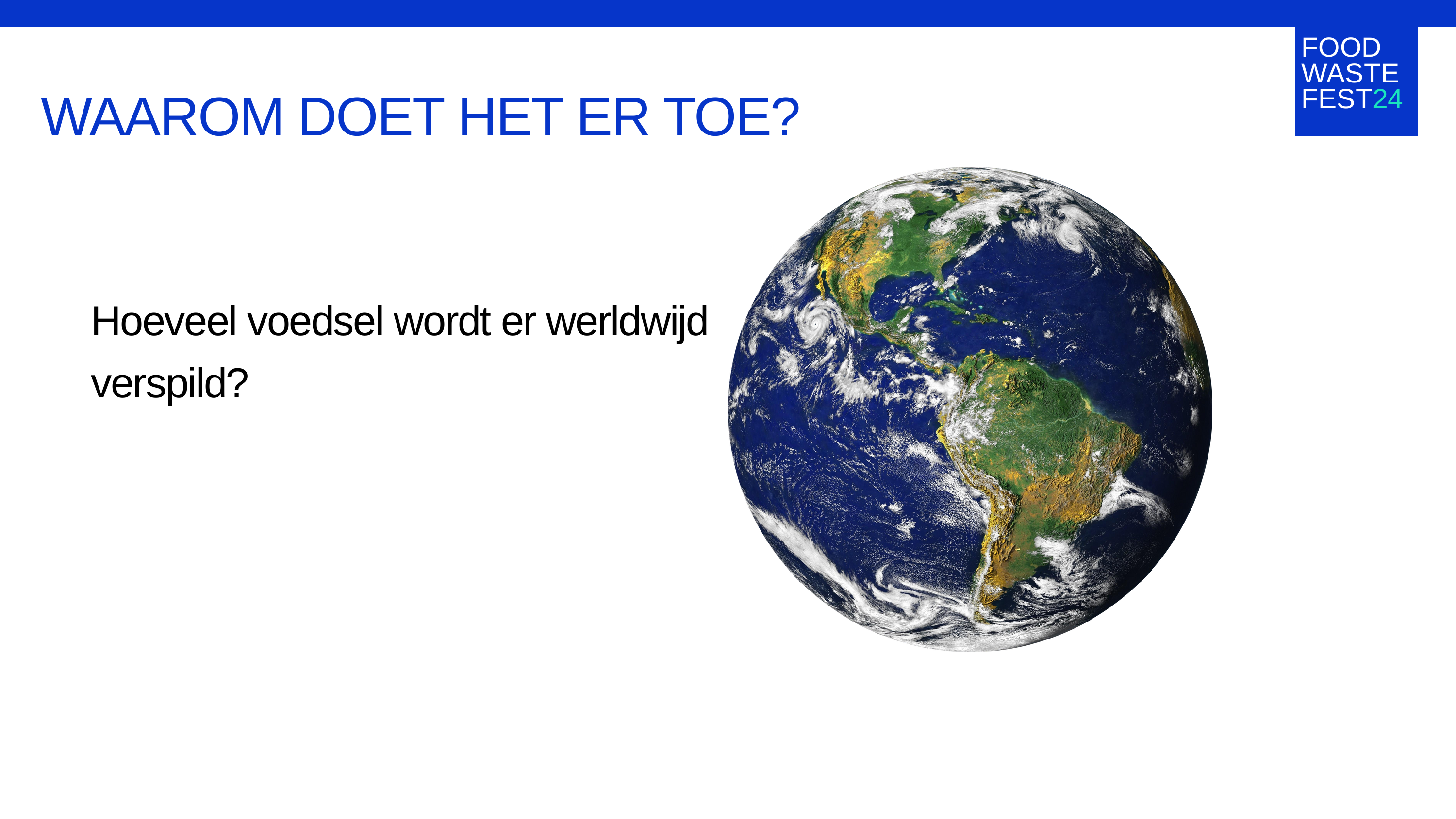

FOOD WASTE FEST24
WAAROM DOET HET ER TOE?

Hoeveel voedsel wordt er werldwijd verspild?